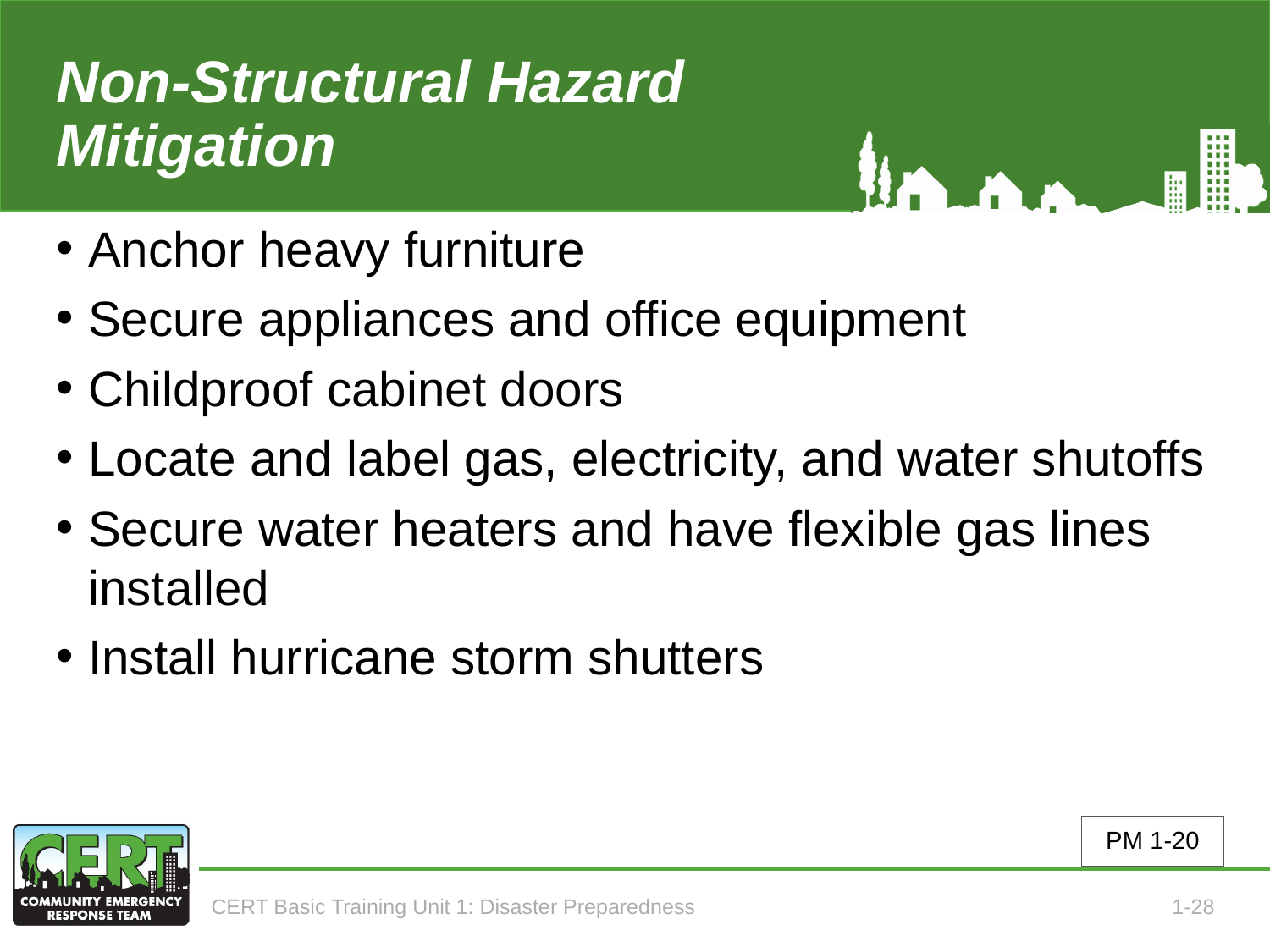

# Non-Structural Hazard Mitigation
Anchor heavy furniture
Secure appliances and office equipment
Childproof cabinet doors
Locate and label gas, electricity, and water shutoffs
Secure water heaters and have flexible gas lines installed
Install hurricane storm shutters
PM 1-20
CERT Basic Training Unit 1: Disaster Preparedness
1-28